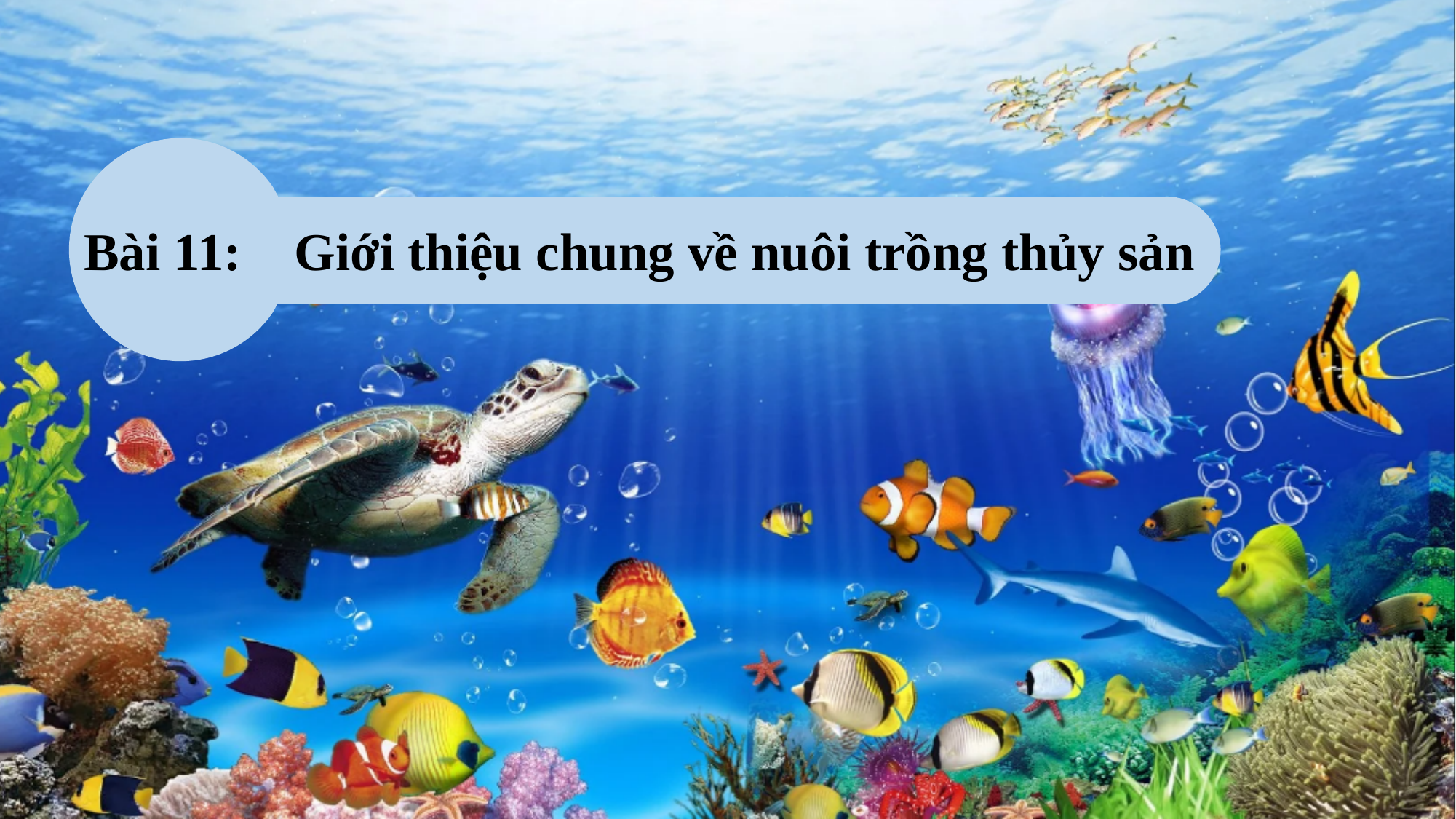

Bài 11:    Giới thiệu chung về nuôi trồng thủy sản